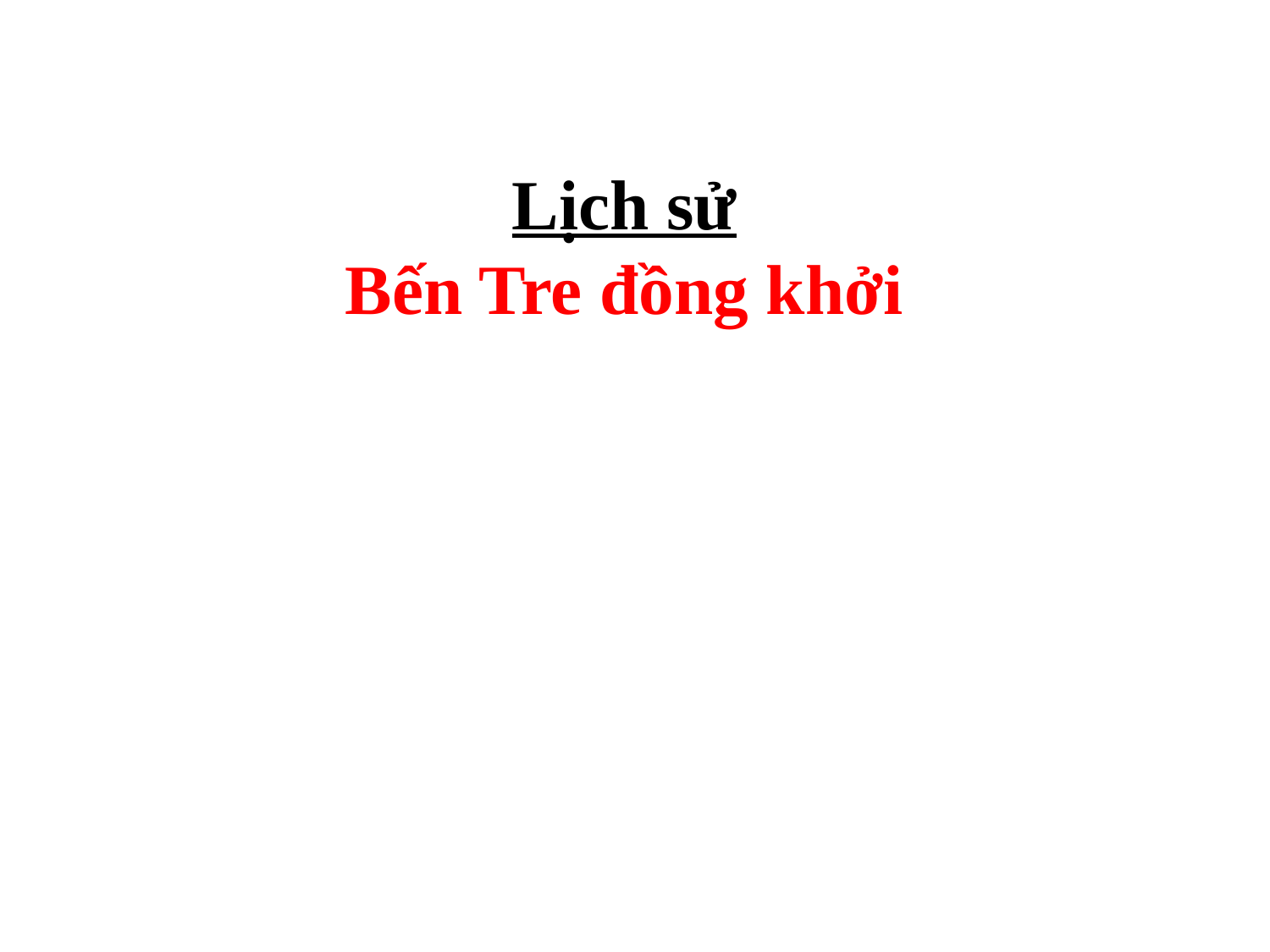

# Lịch sử Bến Tre đồng khởi